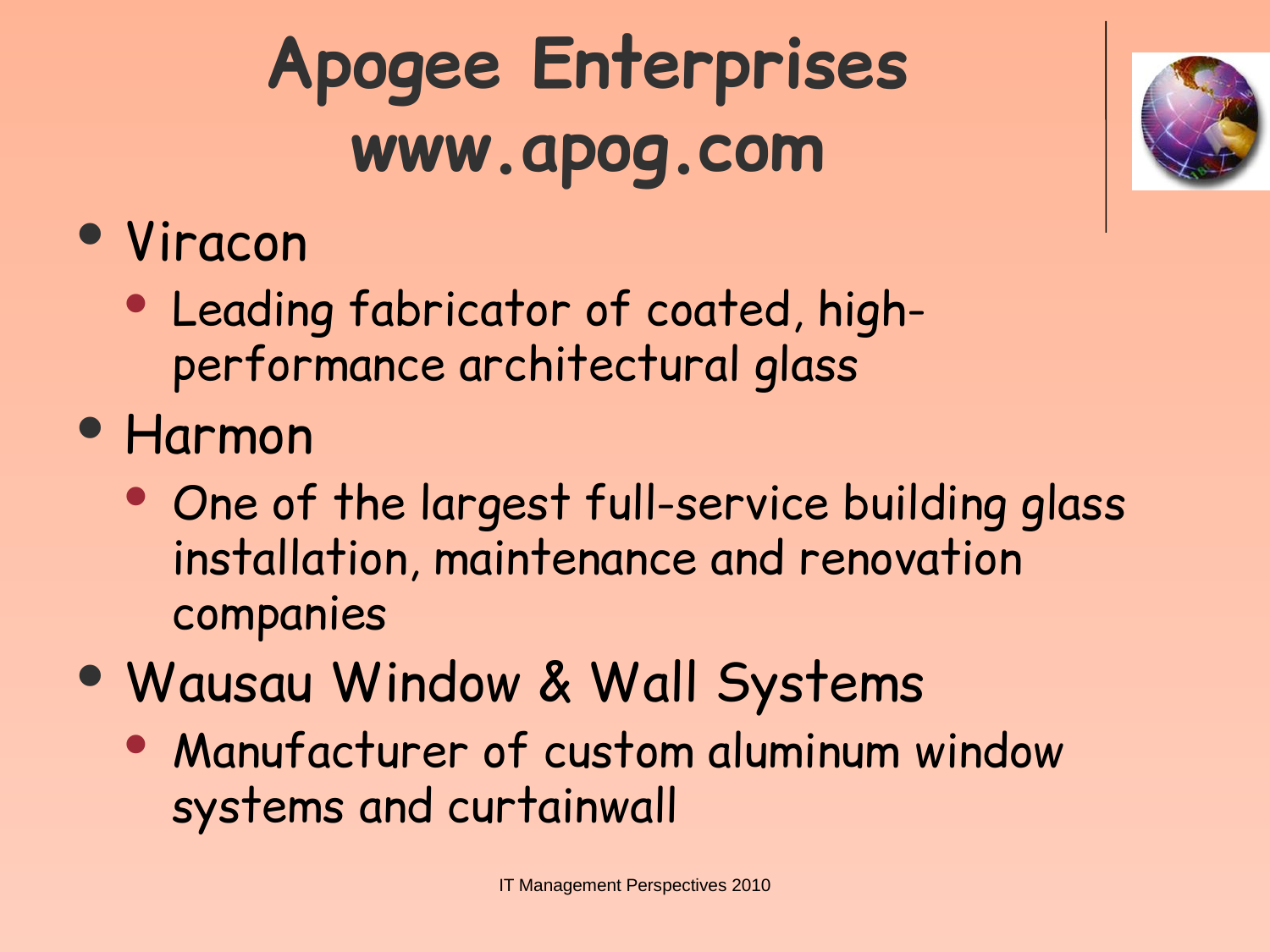

# Apogee Enterprises www.apog.com
Viracon
Leading fabricator of coated, high-performance architectural glass
Harmon
One of the largest full-service building glass installation, maintenance and renovation companies
Wausau Window & Wall Systems
Manufacturer of custom aluminum window systems and curtainwall
IT Management Perspectives 2010